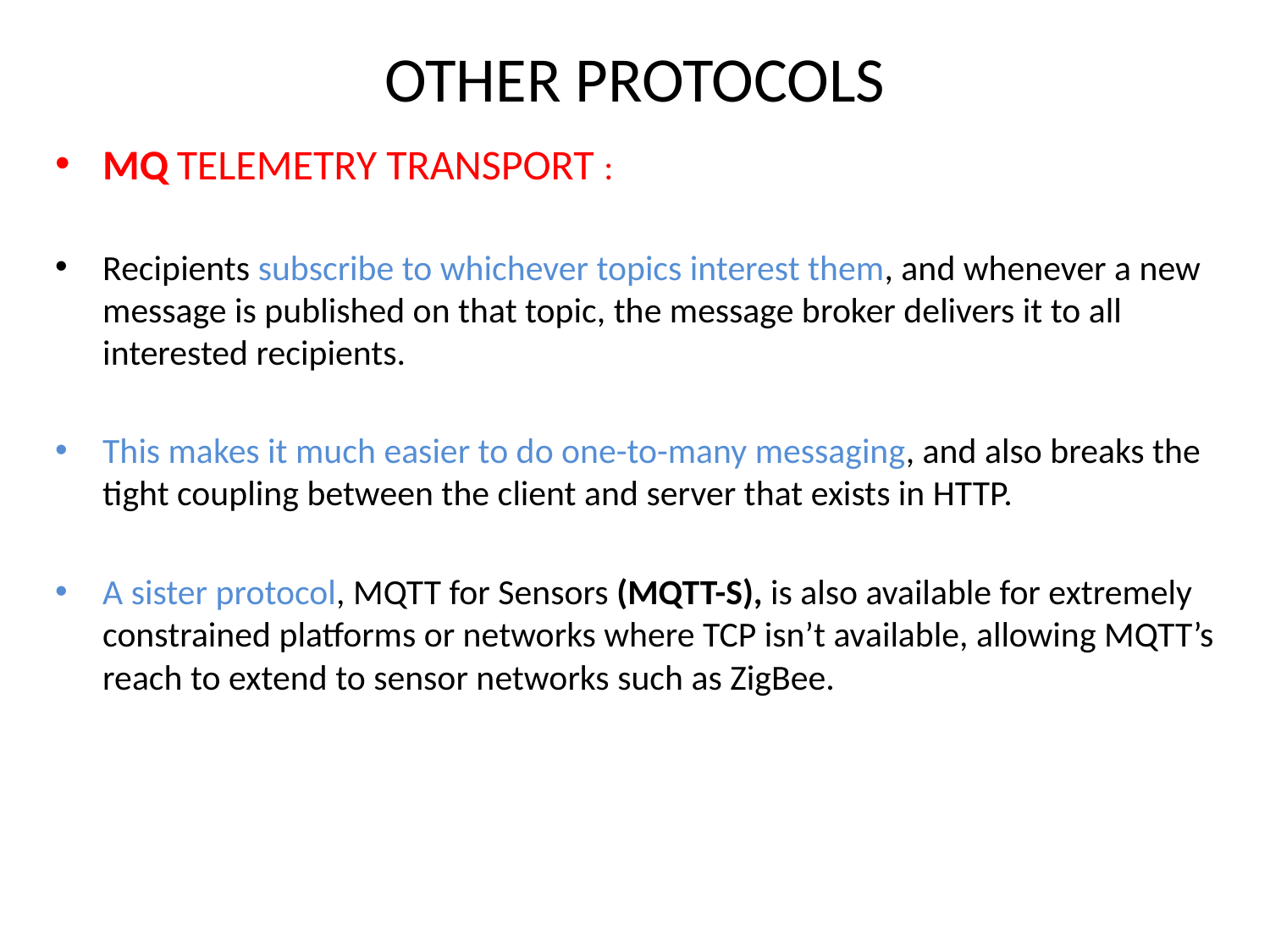

# OTHER PROTOCOLS
MQ TELEMETRY TRANSPORT :

Recipients subscribe to whichever topics interest them, and whenever a new message is published on that topic, the message broker delivers it to all interested recipients.

This makes it much easier to do one-to-many messaging, and also breaks the tight coupling between the client and server that exists in HTTP.

A sister protocol, MQTT for Sensors (MQTT-S), is also available for extremely constrained platforms or networks where TCP isn’t available, allowing MQTT’s reach to extend to sensor networks such as ZigBee.